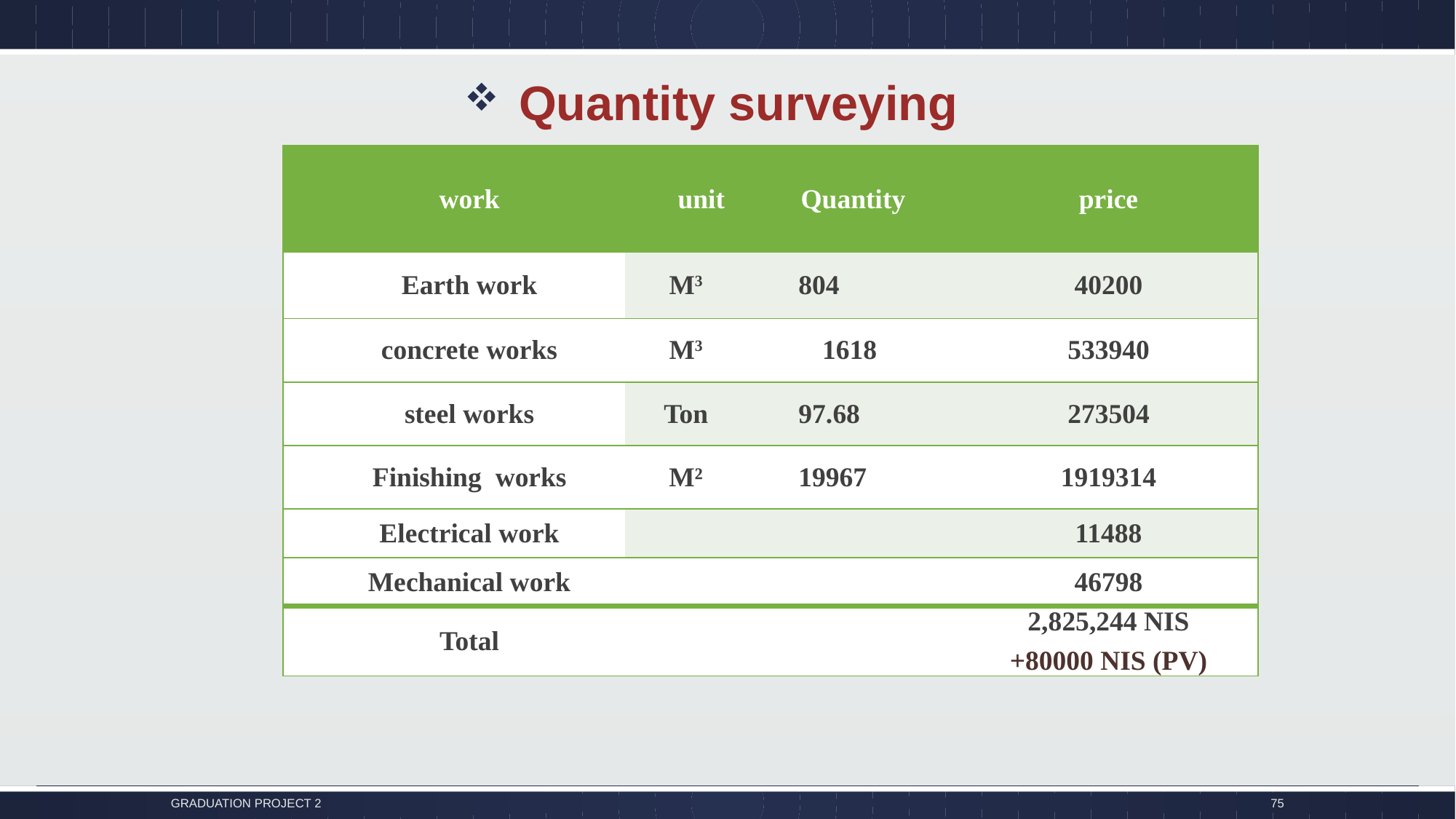

Quantity surveying
| work | unit | Quantity | price |
| --- | --- | --- | --- |
| Earth work | M3 | 804 | 40200 |
| concrete works | M3 | 1618 | 533940 |
| steel works | Ton | 97.68 | 273504 |
| Finishing works | M² | 19967 | 1919314 |
| Electrical work |  |  | 11488 |
| Mechanical work |  |  | 46798 |
| Total |  |  | 2,825,244 NIS +80000 NIS (PV) |
Graduation project 2
75